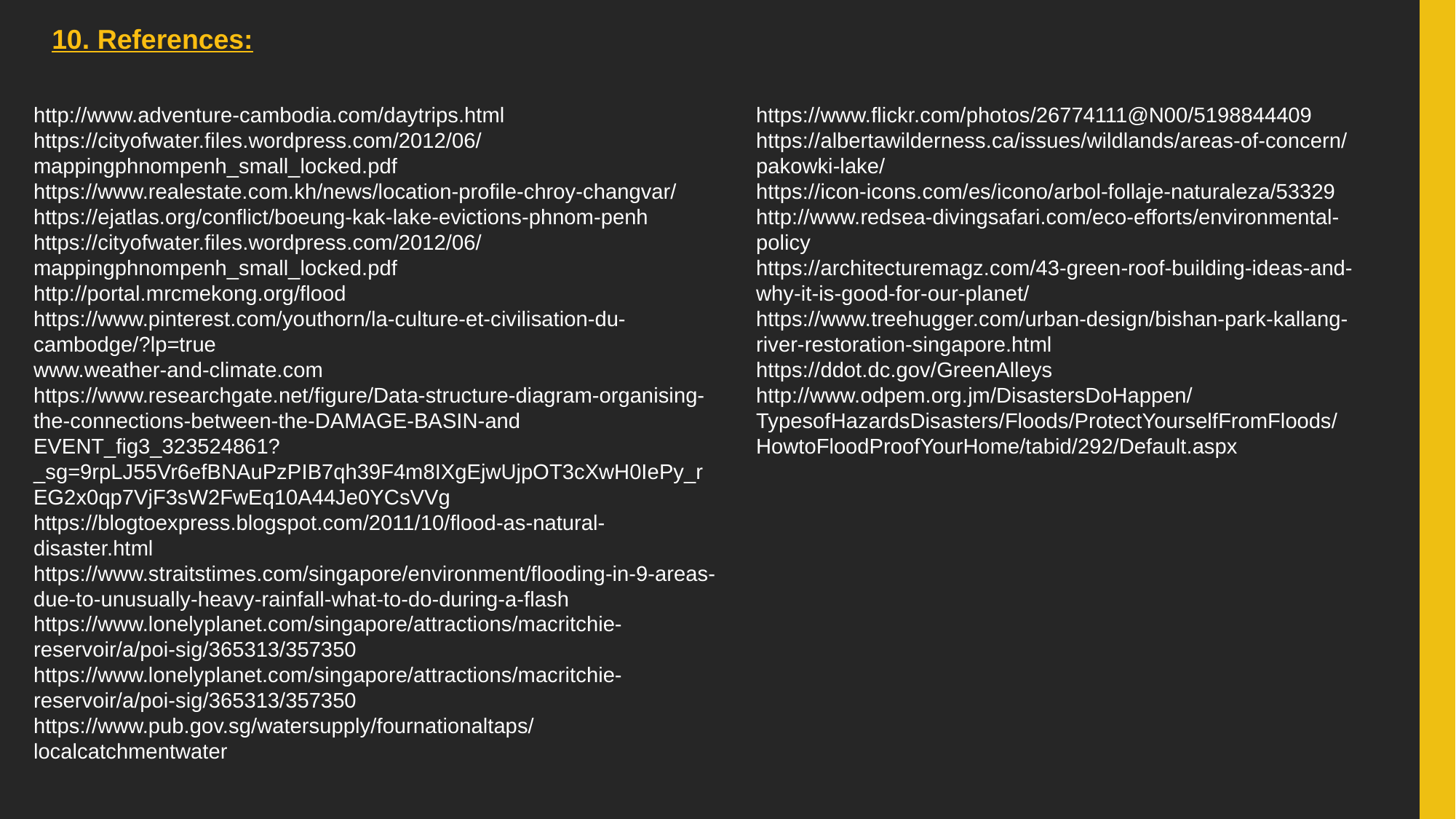

10. References:
https://www.flickr.com/photos/26774111@N00/5198844409
https://albertawilderness.ca/issues/wildlands/areas-of-concern/pakowki-lake/
https://icon-icons.com/es/icono/arbol-follaje-naturaleza/53329
http://www.redsea-divingsafari.com/eco-efforts/environmental-policy
https://architecturemagz.com/43-green-roof-building-ideas-and-why-it-is-good-for-our-planet/
https://www.treehugger.com/urban-design/bishan-park-kallang-river-restoration-singapore.html
https://ddot.dc.gov/GreenAlleys
http://www.odpem.org.jm/DisastersDoHappen/TypesofHazardsDisasters/Floods/ProtectYourselfFromFloods/HowtoFloodProofYourHome/tabid/292/Default.aspx

http://www.adventure-cambodia.com/daytrips.html
https://cityofwater.files.wordpress.com/2012/06/mappingphnompenh_small_locked.pdf
https://www.realestate.com.kh/news/location-profile-chroy-changvar/
https://ejatlas.org/conflict/boeung-kak-lake-evictions-phnom-penh
https://cityofwater.files.wordpress.com/2012/06/mappingphnompenh_small_locked.pdf
http://portal.mrcmekong.org/flood
https://www.pinterest.com/youthorn/la-culture-et-civilisation-du-cambodge/?lp=true
www.weather-and-climate.com
https://www.researchgate.net/figure/Data-structure-diagram-organising-the-connections-between-the-DAMAGE-BASIN-and EVENT_fig3_323524861?_sg=9rpLJ55Vr6efBNAuPzPIB7qh39F4m8IXgEjwUjpOT3cXwH0IePy_rEG2x0qp7VjF3sW2FwEq10A44Je0YCsVVg
https://blogtoexpress.blogspot.com/2011/10/flood-as-natural-disaster.html
https://www.straitstimes.com/singapore/environment/flooding-in-9-areas-due-to-unusually-heavy-rainfall-what-to-do-during-a-flash
https://www.lonelyplanet.com/singapore/attractions/macritchie-reservoir/a/poi-sig/365313/357350
https://www.lonelyplanet.com/singapore/attractions/macritchie-reservoir/a/poi-sig/365313/357350
https://www.pub.gov.sg/watersupply/fournationaltaps/localcatchmentwater